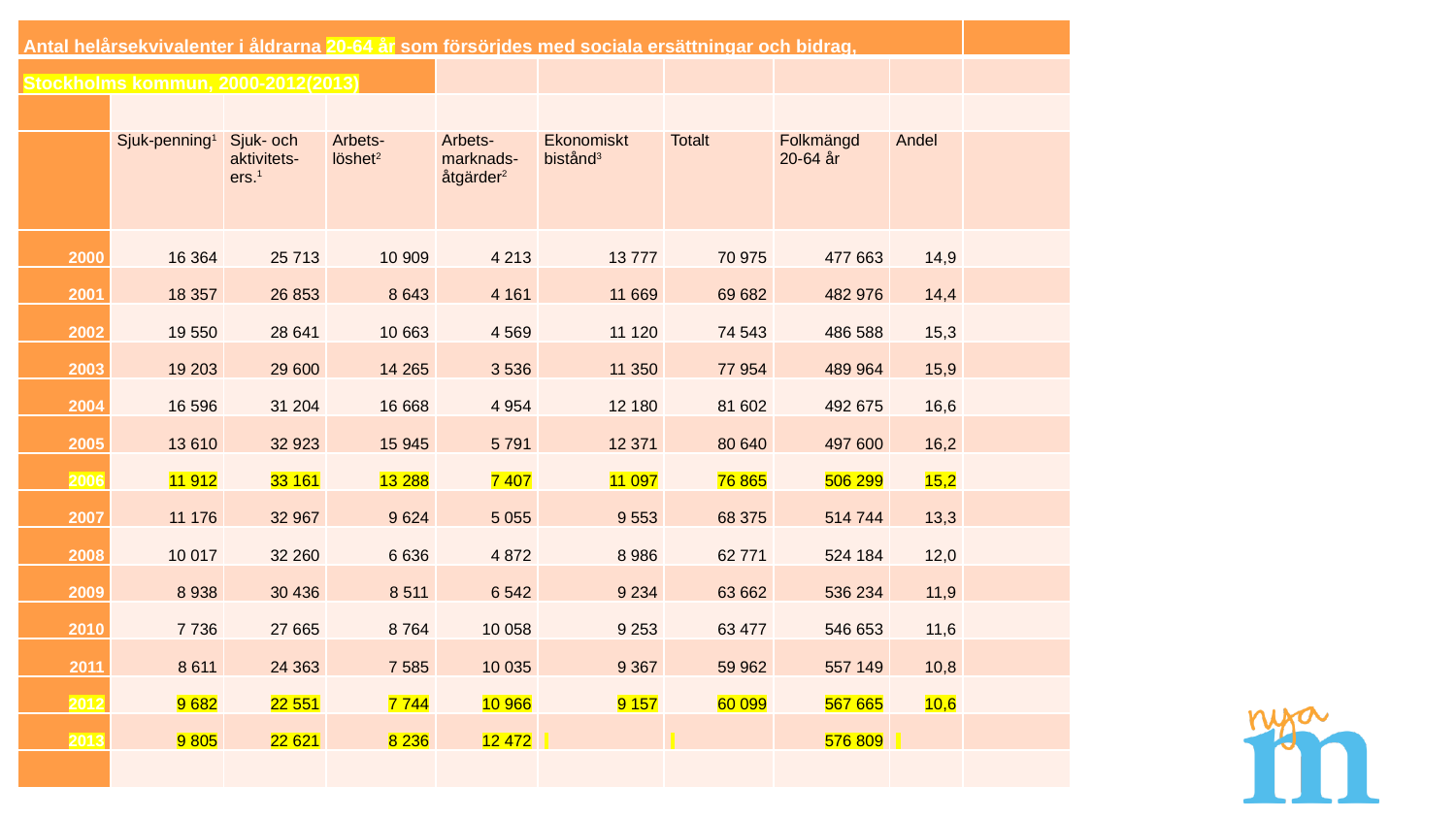

| Antal helårsekvivalenter i åldrarna 20-64 år som försörjdes med sociala ersättningar och bidrag, |  |  |  |  |  |  |  |  |  |
| --- | --- | --- | --- | --- | --- | --- | --- | --- | --- |
| Stockholms kommun, 2000-2012(2013) |  |  |  |  |  |  |  |  |  |
|  |  |  |  |  |  |  |  |  |  |
|  | Sjuk-penning1 | Sjuk- och aktivitets-ers.1 | Arbets-löshet2 | Arbets-marknads-åtgärder2 | Ekonomiskt bistånd3 | Totalt | Folkmängd 20-64 år | Andel |  |
| 2000 | 16 364 | 25 713 | 10 909 | 4 213 | 13 777 | 70 975 | 477 663 | 14,9 |  |
| 2001 | 18 357 | 26 853 | 8 643 | 4 161 | 11 669 | 69 682 | 482 976 | 14,4 |  |
| 2002 | 19 550 | 28 641 | 10 663 | 4 569 | 11 120 | 74 543 | 486 588 | 15,3 |  |
| 2003 | 19 203 | 29 600 | 14 265 | 3 536 | 11 350 | 77 954 | 489 964 | 15,9 |  |
| 2004 | 16 596 | 31 204 | 16 668 | 4 954 | 12 180 | 81 602 | 492 675 | 16,6 |  |
| 2005 | 13 610 | 32 923 | 15 945 | 5 791 | 12 371 | 80 640 | 497 600 | 16,2 |  |
| 2006 | 11 912 | 33 161 | 13 288 | 7 407 | 11 097 | 76 865 | 506 299 | 15,2 |  |
| 2007 | 11 176 | 32 967 | 9 624 | 5 055 | 9 553 | 68 375 | 514 744 | 13,3 |  |
| 2008 | 10 017 | 32 260 | 6 636 | 4 872 | 8 986 | 62 771 | 524 184 | 12,0 |  |
| 2009 | 8 938 | 30 436 | 8 511 | 6 542 | 9 234 | 63 662 | 536 234 | 11,9 |  |
| 2010 | 7 736 | 27 665 | 8 764 | 10 058 | 9 253 | 63 477 | 546 653 | 11,6 |  |
| 2011 | 8 611 | 24 363 | 7 585 | 10 035 | 9 367 | 59 962 | 557 149 | 10,8 |  |
| 2012 | 9 682 | 22 551 | 7 744 | 10 966 | 9 157 | 60 099 | 567 665 | 10,6 |  |
| 2013 | 9 805 | 22 621 | 8 236 | 12 472 |  |  | 576 809 |  |  |
|  |  |  |  |  |  |  |  |  |  |